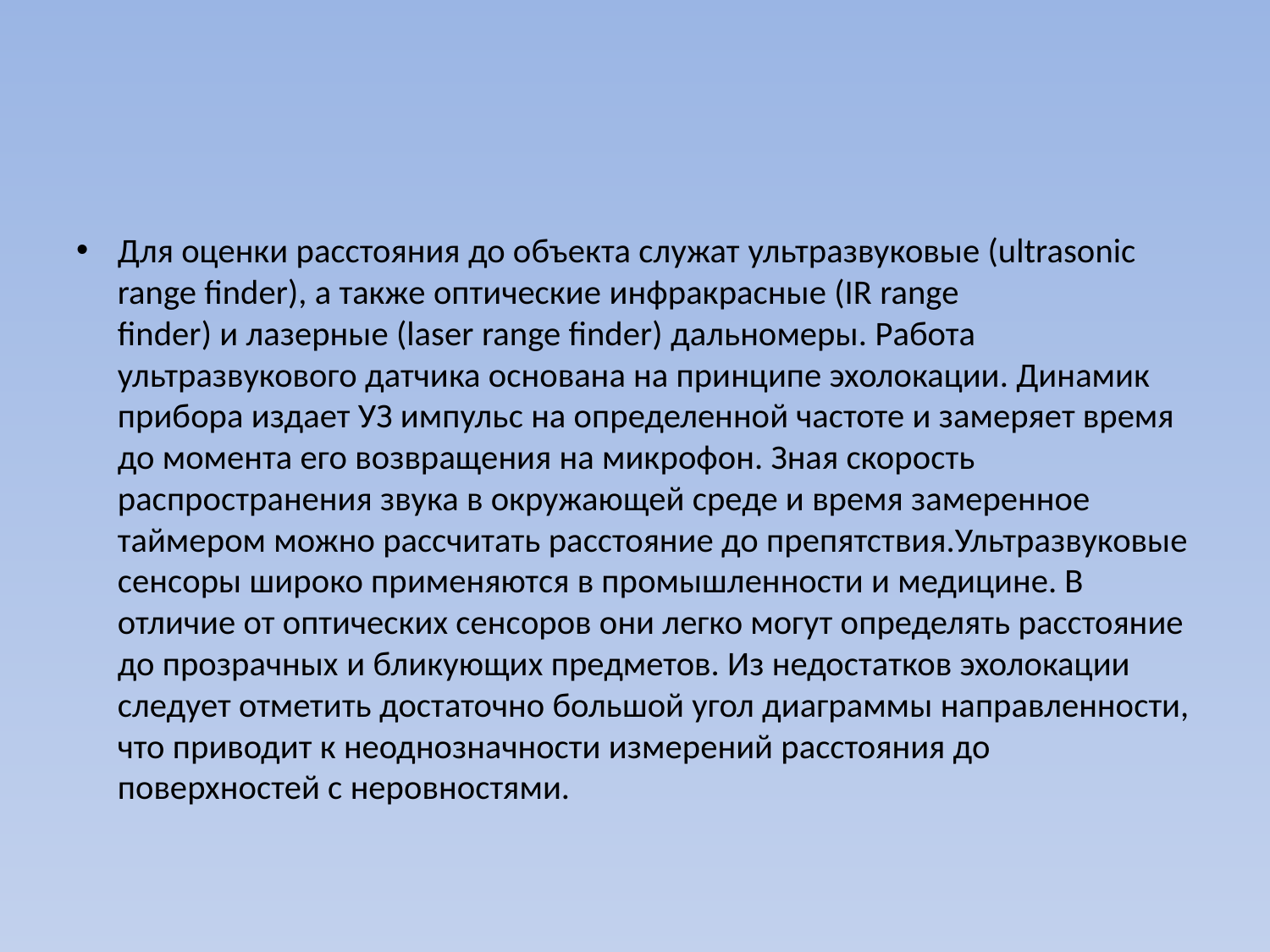

#
Для оценки расстояния до объекта служат ультразвуковые (ultrasonic range finder), а также оптические инфракрасные (IR range finder) и лазерные (laser range finder) дальномеры. Работа ультразвукового датчика основана на принципе эхолокации. Динамик прибора издает УЗ импульс на определенной частоте и замеряет время до момента его возвращения на микрофон. Зная скорость распространения звука в окружающей среде и время замеренное таймером можно рассчитать расстояние до препятствия.Ультразвуковые сенсоры широко применяются в промышленности и медицине. В отличие от оптических сенсоров они легко могут определять расстояние до прозрачных и бликующих предметов. Из недостатков эхолокации следует отметить достаточно большой угол диаграммы направленности, что приводит к неоднозначности измерений расстояния до поверхностей с неровностями.